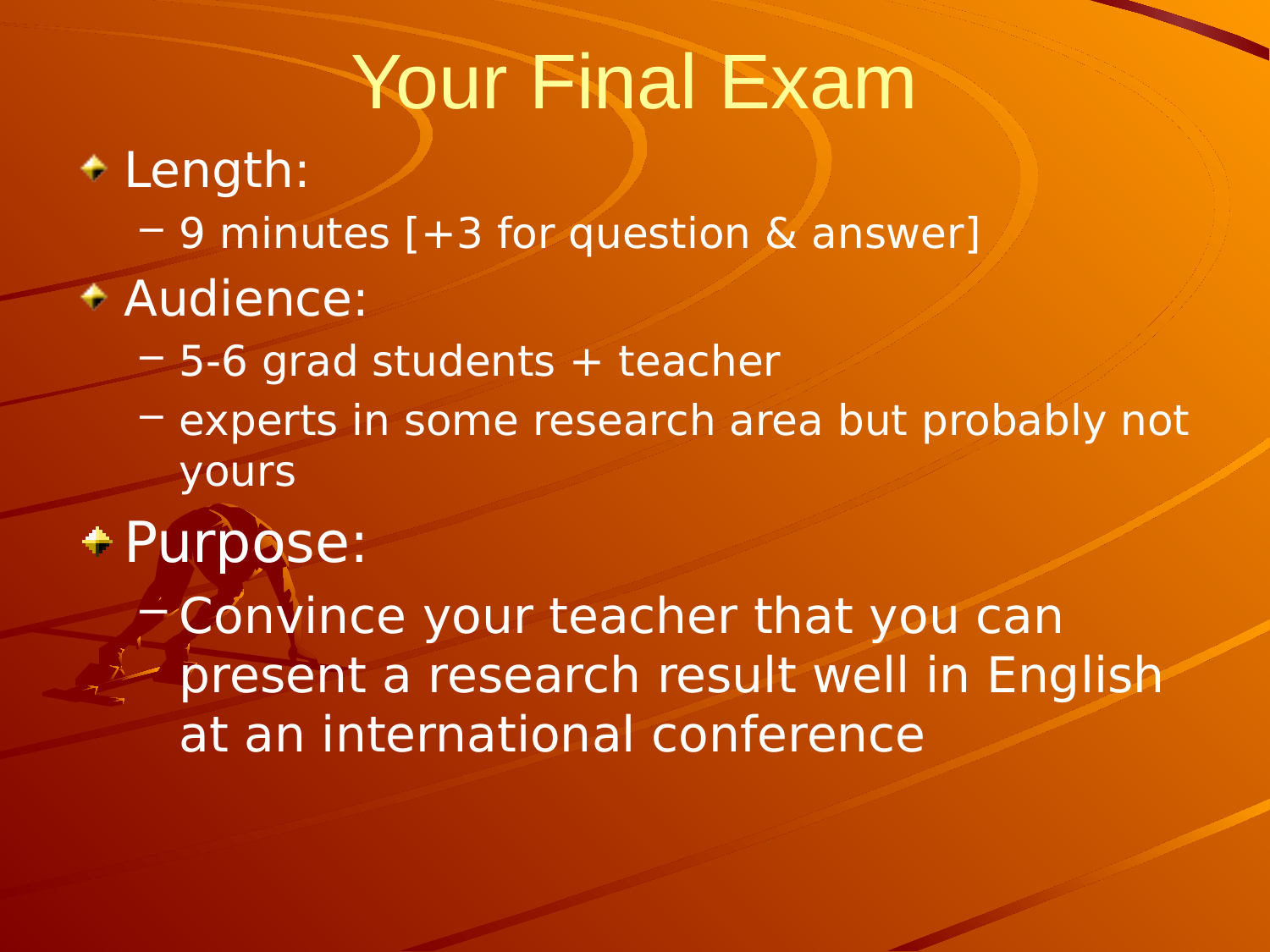

# Your Final Exam
Length:
9 minutes [+3 for question & answer]
Audience:
5-6 grad students + teacher
experts in some research area but probably not yours
Purpose:
Convince your teacher that you can present a research result well in English at an international conference